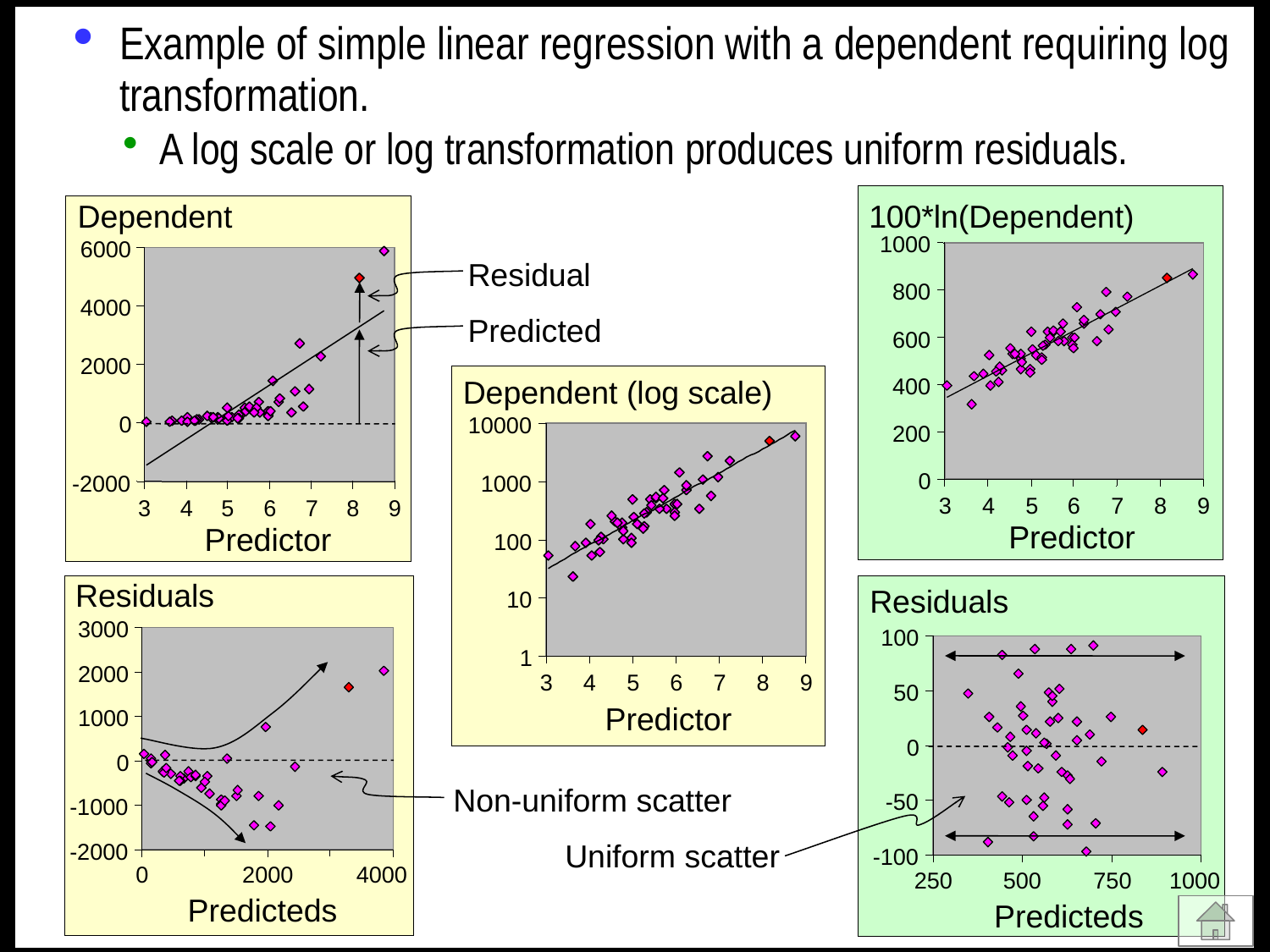

Example of simple linear regression with a dependent requiring log transformation.
A log scale or log transformation produces uniform residuals.

100*ln(Dependent)
1000

800

600

400

200

0

3
4
5
6
7
8
9
Predictor

Dependent
6000

4000

2000

0

-2000

3
4
5
6
7
8
9
Predictor
Residual

Predicted

Dependent (log scale)
10000

1000

100

10

1

3
4
5
6
7
8
9
Predictor

Residuals
3000

2000

1000

0

-1000

-2000

0
2000
4000
Predicteds

Residuals
100

50

0

-50

-100

250
500
750
1000
Predicteds

Uniform scatter

Non-uniform scatter